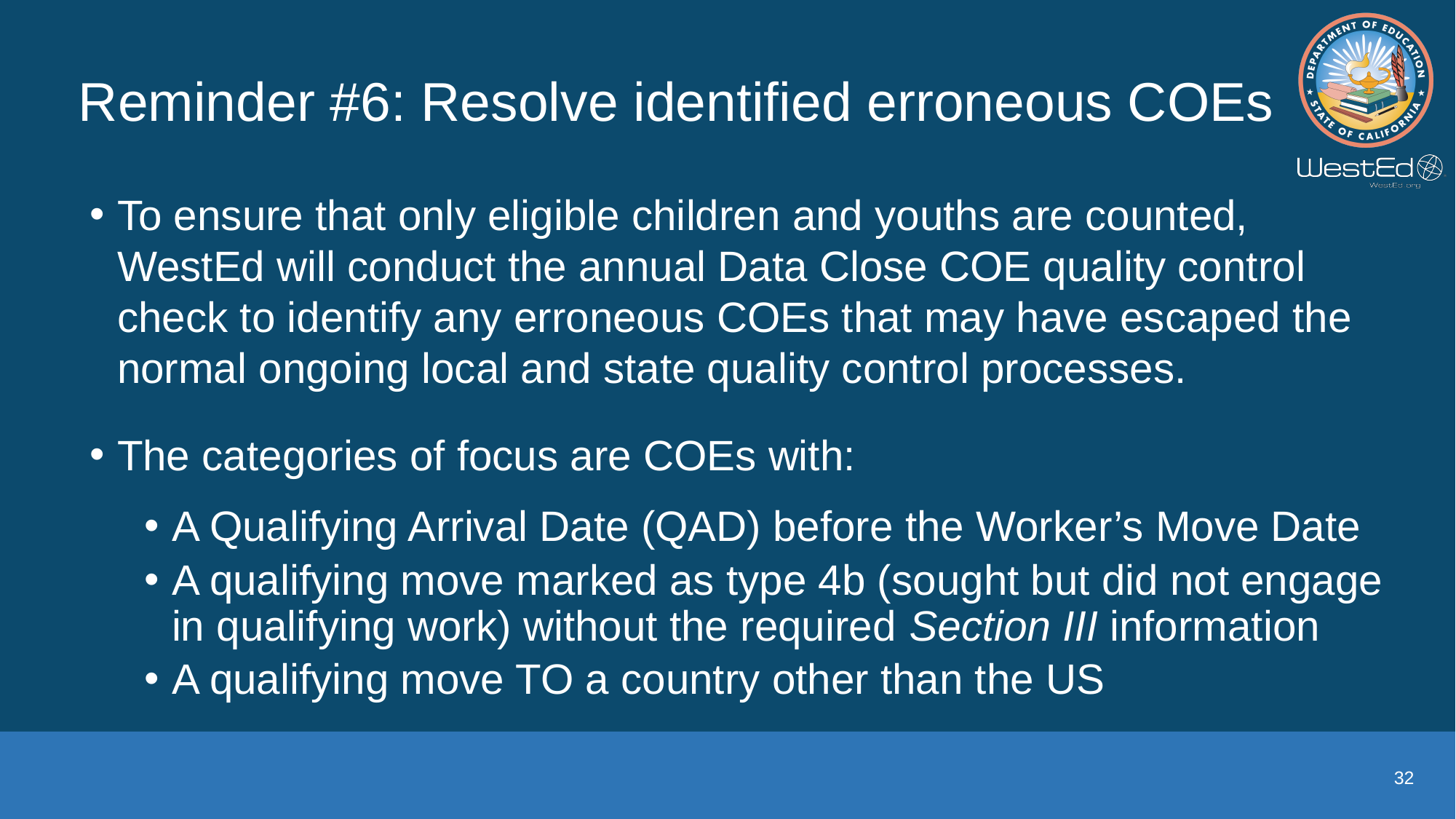

# Reminder #6: Resolve identified erroneous COEs
To ensure that only eligible children and youths are counted, WestEd will conduct the annual Data Close COE quality control check to identify any erroneous COEs that may have escaped the normal ongoing local and state quality control processes.
The categories of focus are COEs with:
A Qualifying Arrival Date (QAD) before the Worker’s Move Date
A qualifying move marked as type 4b (sought but did not engage in qualifying work) without the required Section III information
A qualifying move TO a country other than the US